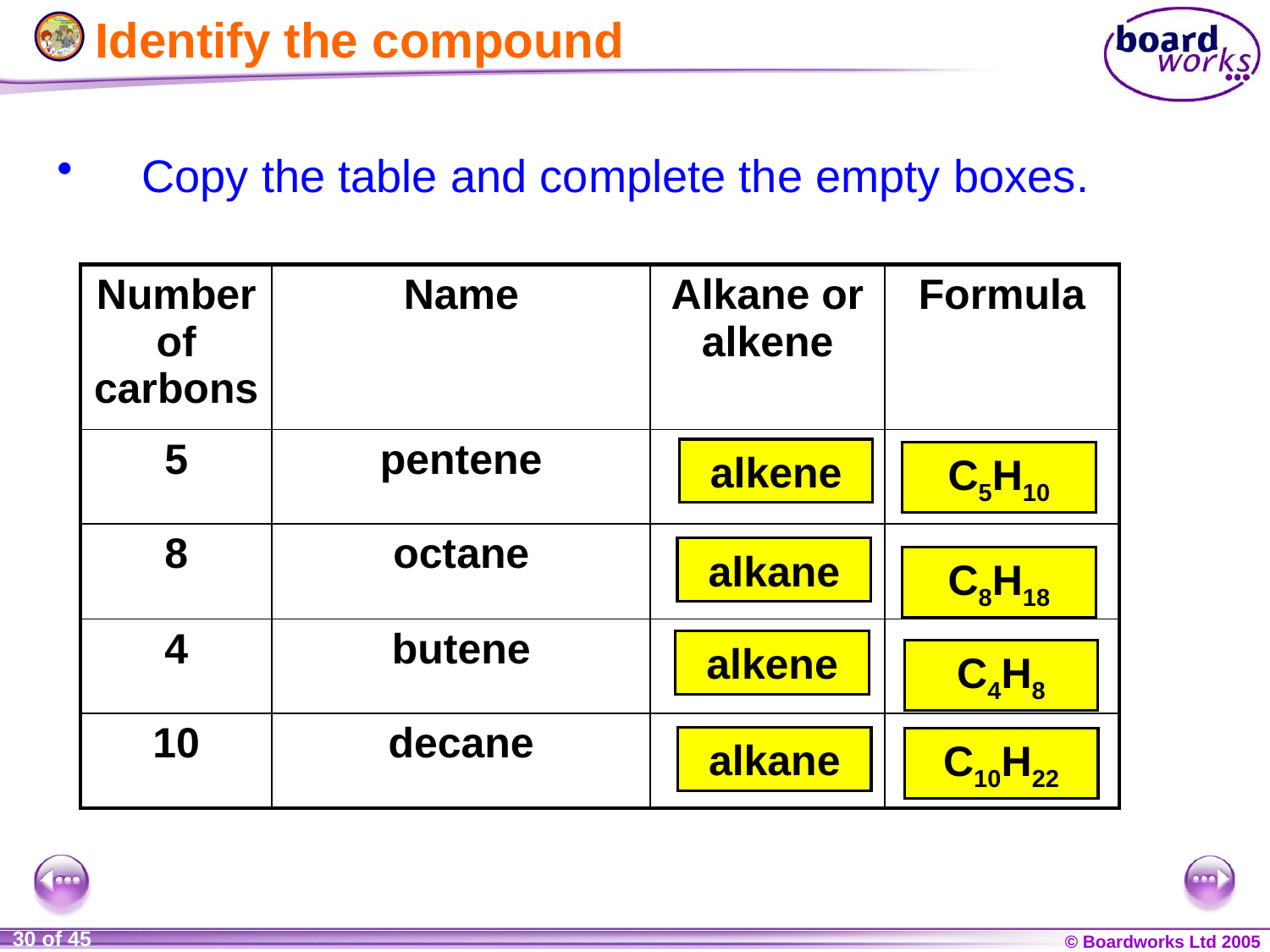

# Identify the compound
Copy the table and complete the empty boxes.

| Number of carbons | Name | Alkane or alkene | Formula |
| --- | --- | --- | --- |
| 5 | pentene |  |  |
| 8 | octane |  |  |
| 4 | butene |  |  |
| 10 | decane |  |  |
alkene
C5H10
alkane
C8H18
alkene
C4H8
alkane
C10H22